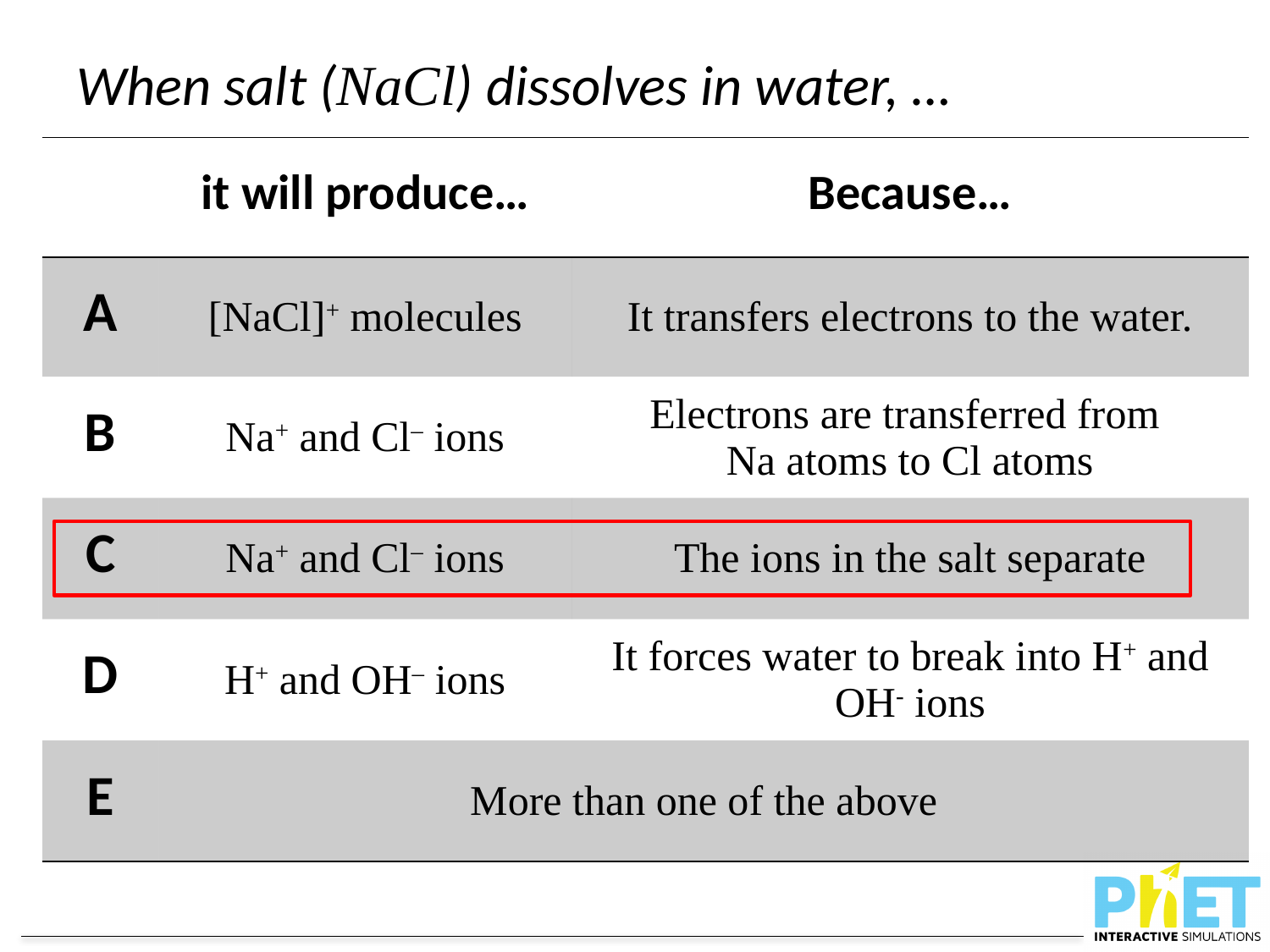

When salt (NaCl) dissolves in water, …

|  | it will produce… | Because… |
| --- | --- | --- |
| A | [NaCl]+ molecules | It transfers electrons to the water. |
| B | Na+ and Cl– ions | Electrons are transferred from Na atoms to Cl atoms |
| C | Na+ and Cl– ions | The ions in the salt separate |
| D | H+ and OH– ions | It forces water to break into H+ and OH- ions |
| E | More than one of the above |  |